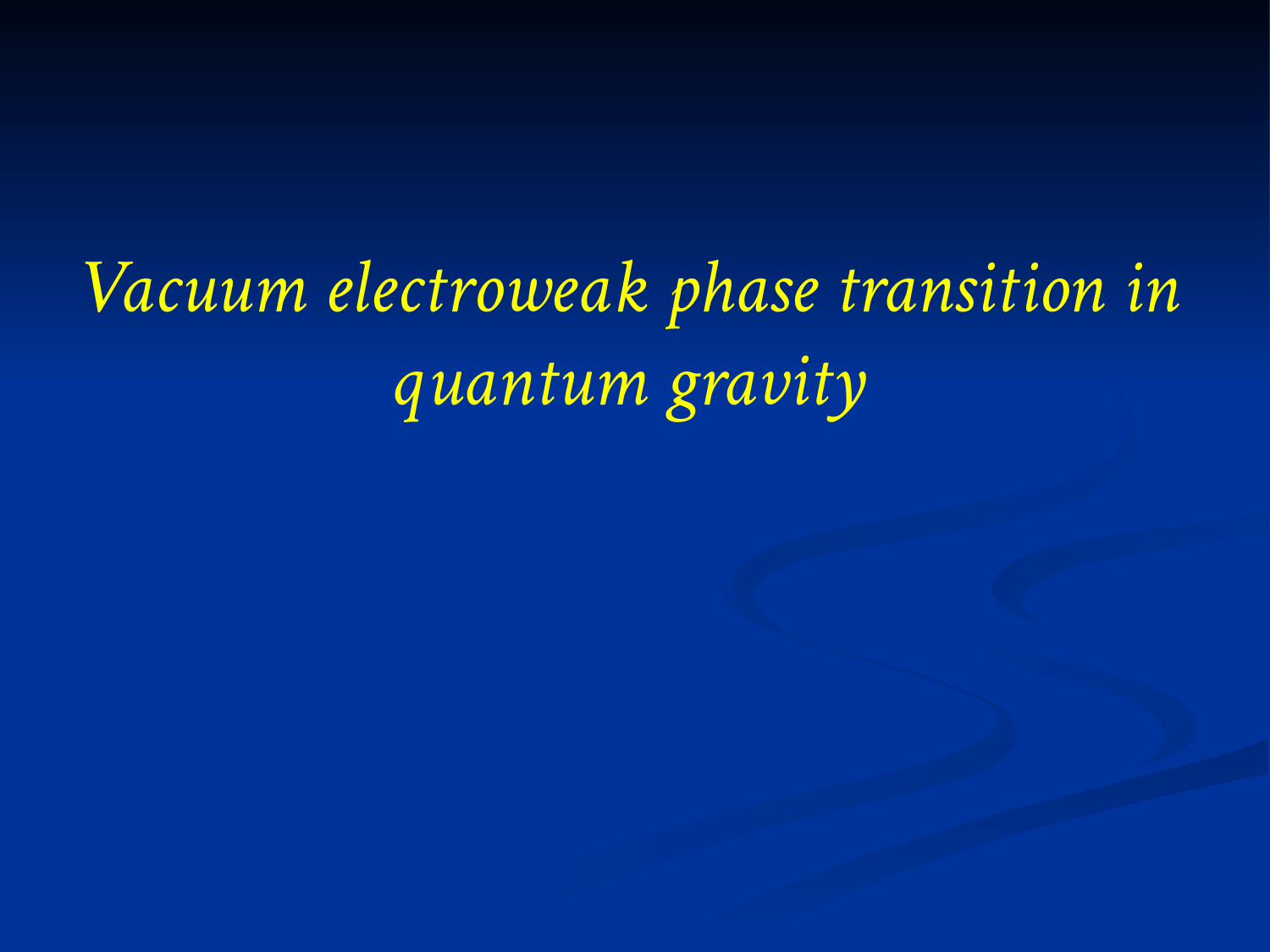

# Vacuum electroweak phase transition in quantum gravity